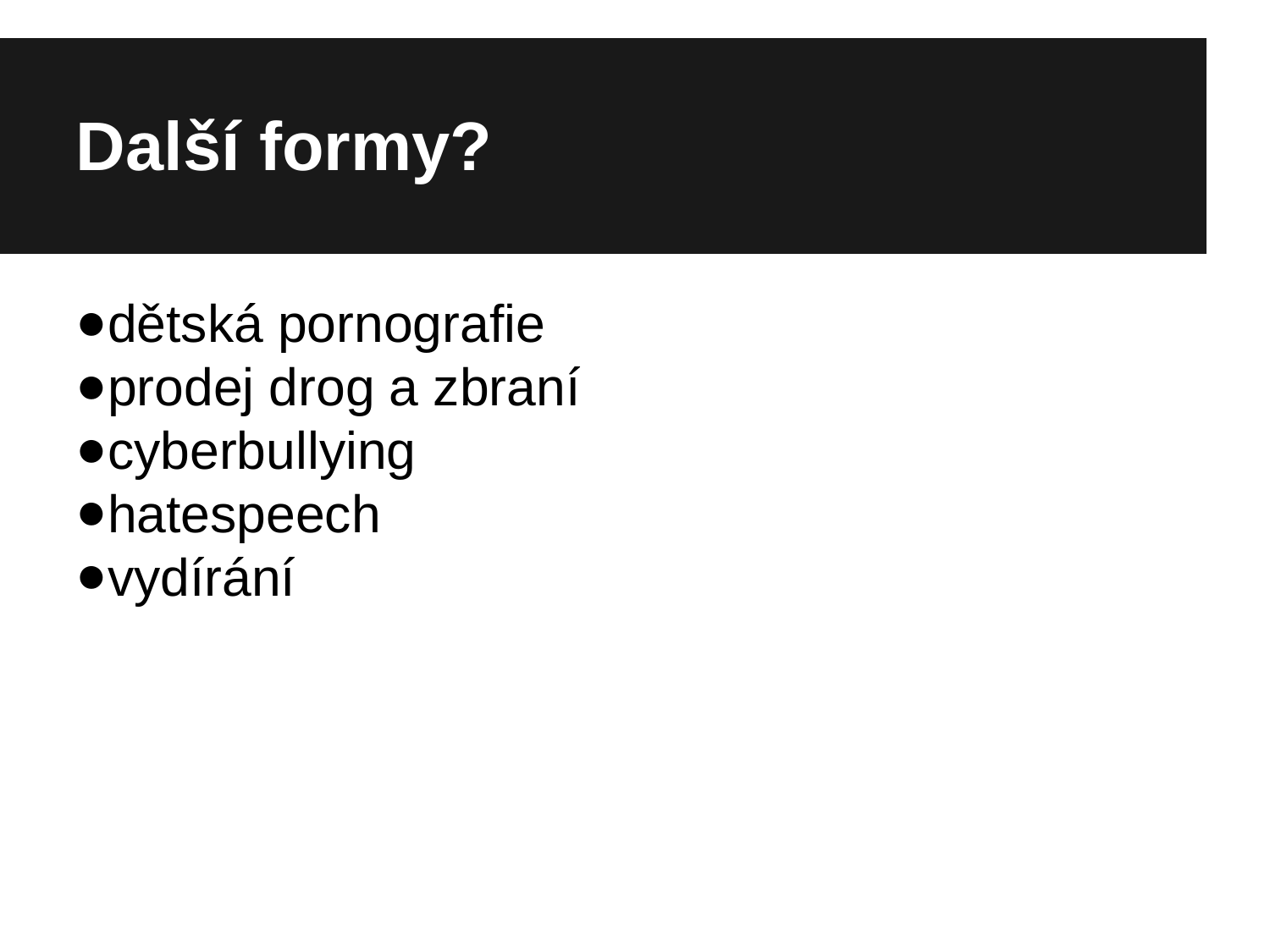

Další formy?

dětská pornografie
prodej drog a zbraní
cyberbullying
hatespeech
vydírání